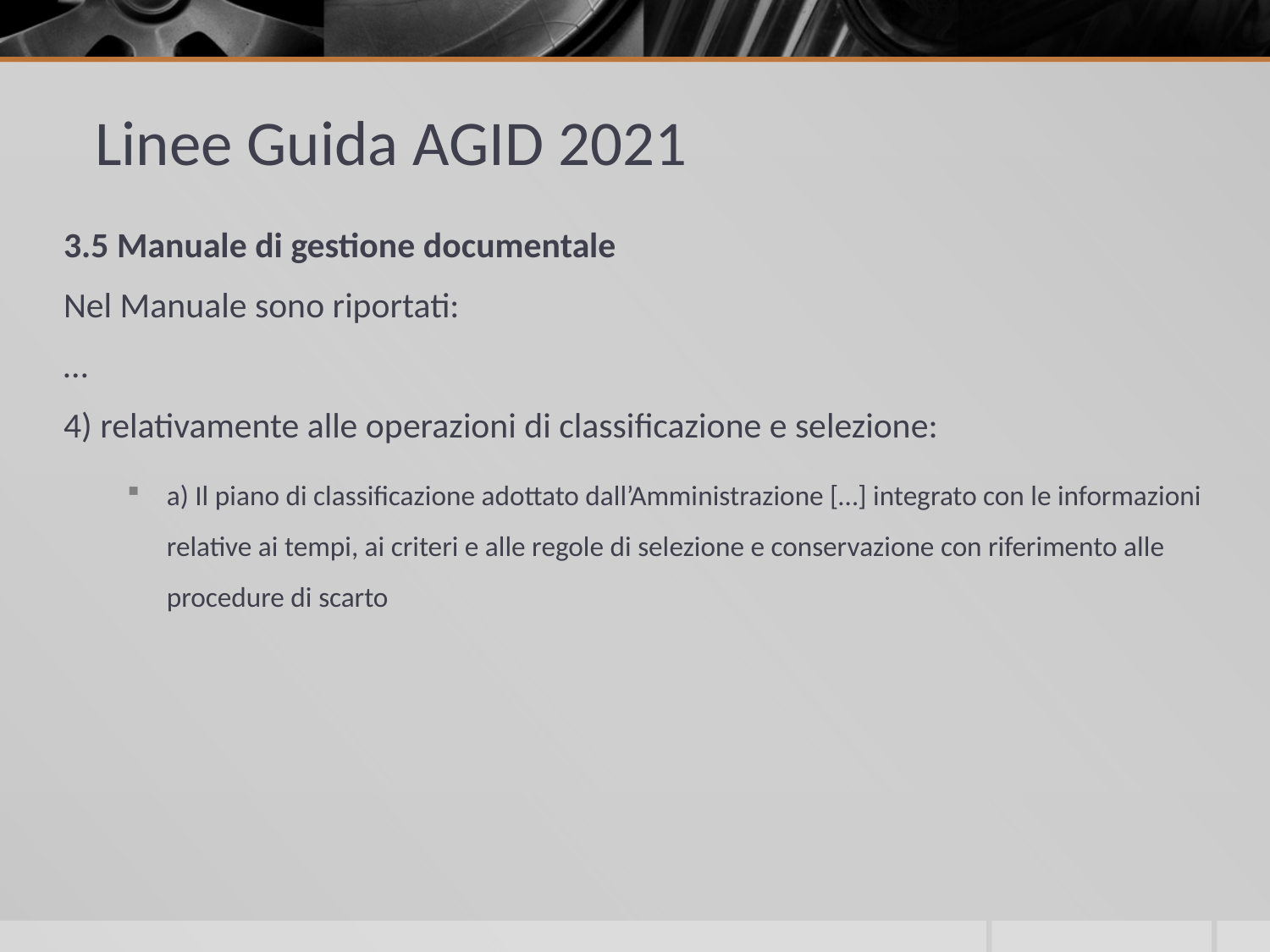

# Linee Guida AGID 2021
3.5 Manuale di gestione documentale
Nel Manuale sono riportati:
…
4) relativamente alle operazioni di classificazione e selezione:
a) Il piano di classificazione adottato dall’Amministrazione […] integrato con le informazioni relative ai tempi, ai criteri e alle regole di selezione e conservazione con riferimento alle procedure di scarto